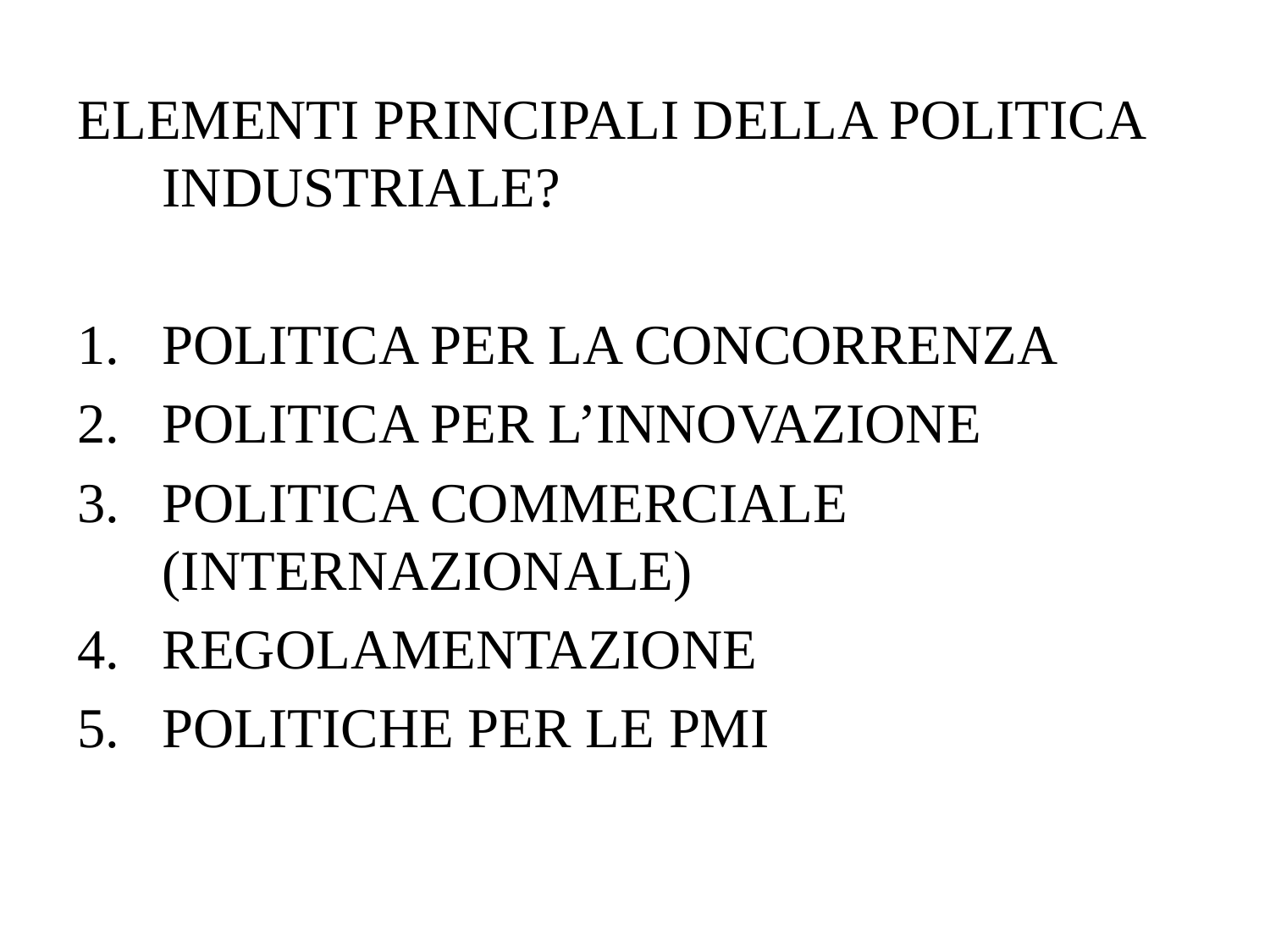

ELEMENTI PRINCIPALI DELLA POLITICA INDUSTRIALE?

POLITICA PER LA CONCORRENZA
POLITICA PER L’INNOVAZIONE
POLITICA COMMERCIALE (INTERNAZIONALE)
REGOLAMENTAZIONE
POLITICHE PER LE PMI